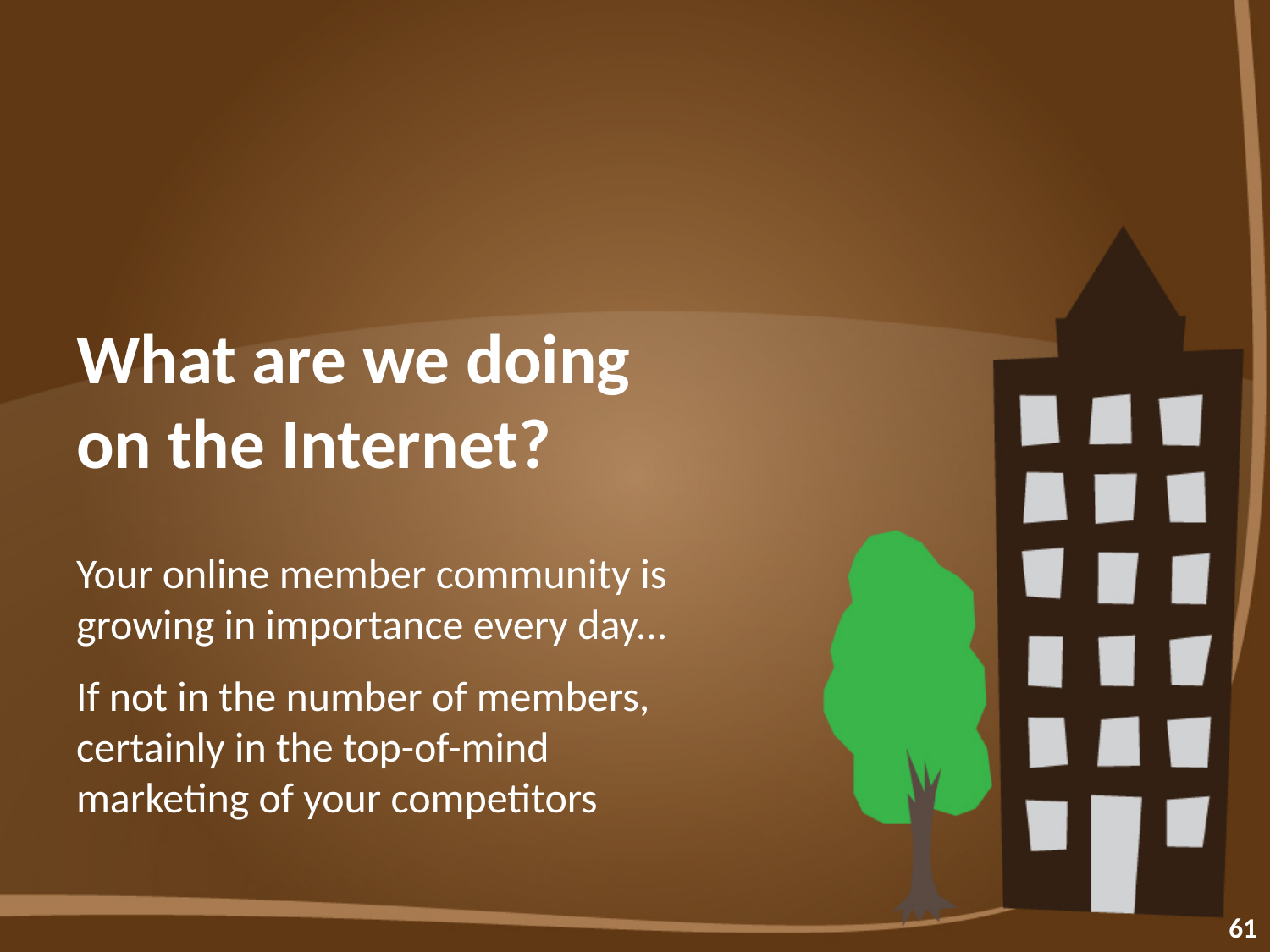

# What are we doing on the Internet?
Your online member community is growing in importance every day...
If not in the number of members, certainly in the top-of-mind marketing of your competitors
61